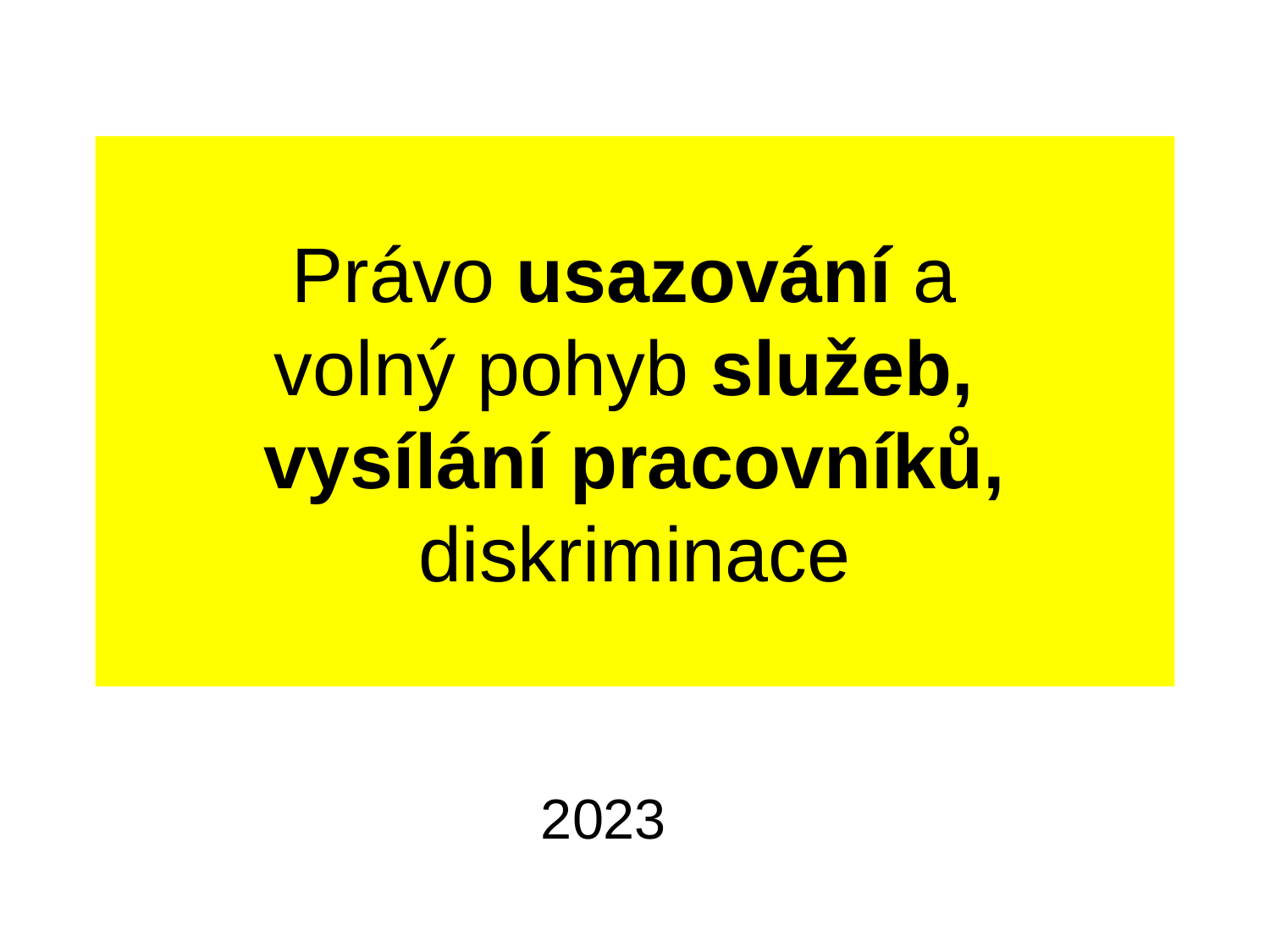

# Právo usazování a volný pohyb služeb, vysílání pracovníků, diskriminace
2023